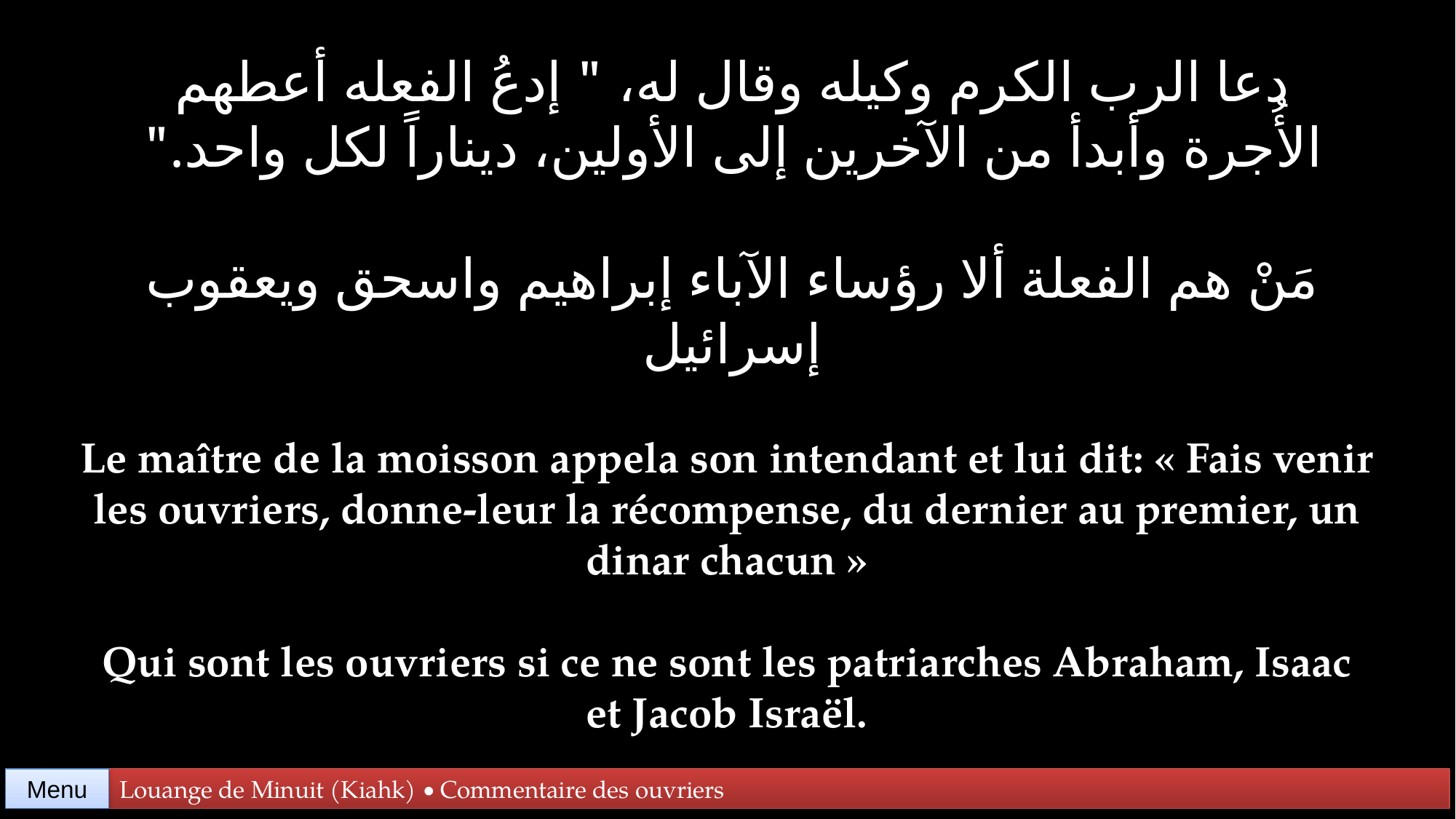

دعا الرب الكرم وكيله وقال له، " إدعُ الفعله أعطهم الأُجرة وأبدأ من الآخرين إلى الأولين، ديناراً لكل واحد."

مَنْ هم الفعلة ألا رؤساء الآباء إبراهيم واسحق ويعقوب إسرائيل
Le maître de la moisson appela son intendant et lui dit: « Fais venir les ouvriers, donne-leur la récompense, du dernier au premier, un dinar chacun »

Qui sont les ouvriers si ce ne sont les patriarches Abraham, Isaac et Jacob Israël.
Menu
Louange de Minuit (Kiahk) • Commentaire des ouvriers